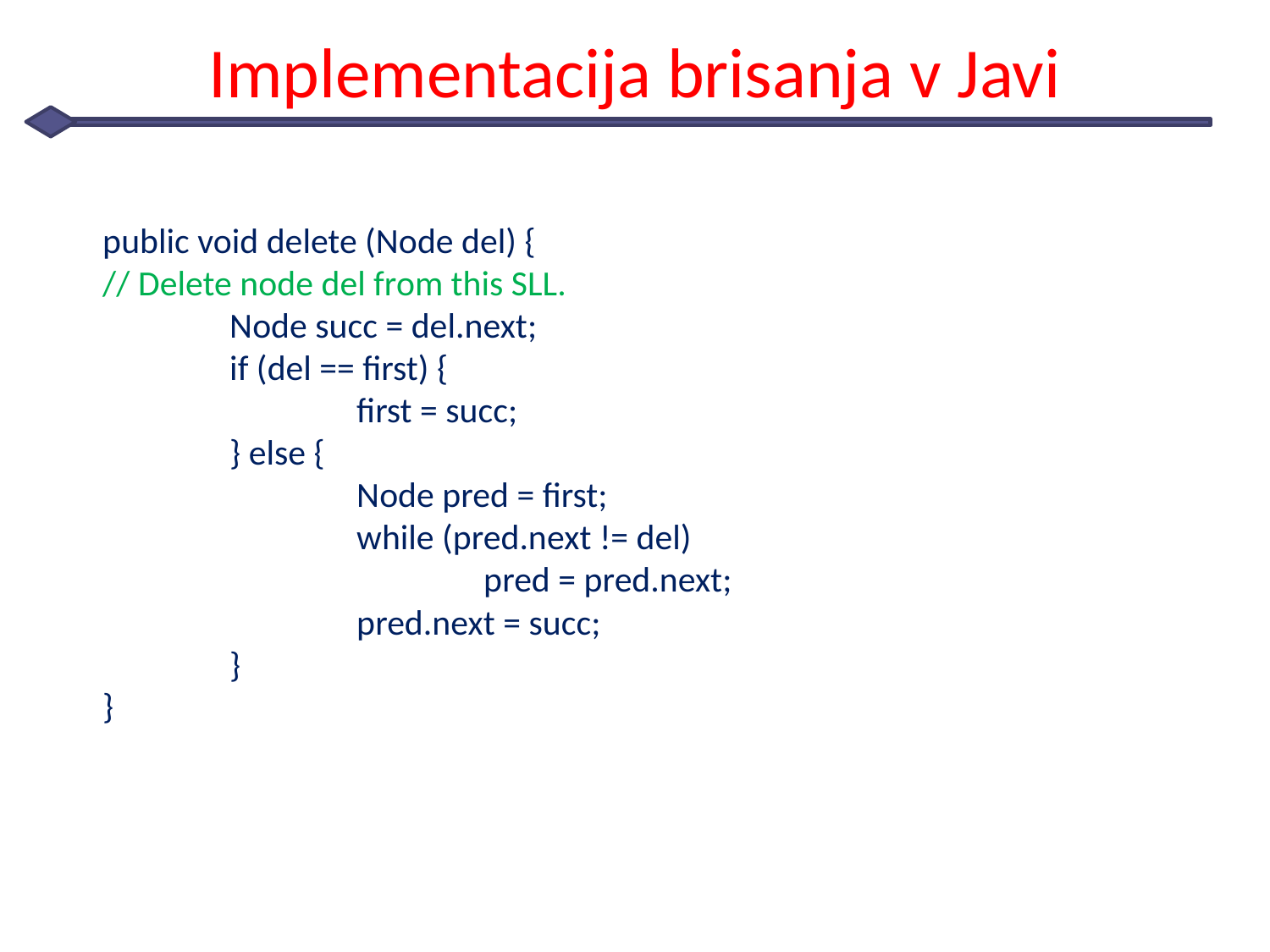

# Implementacija brisanja v Javi
	public void delete (Node del) {
// Delete node del from this SLL.
	Node succ = del.next;
	if (del == first) {
		first = succ;
	} else {
		Node pred = first;
		while (pred.next != del)
			pred = pred.next;
		pred.next = succ;
	}
}